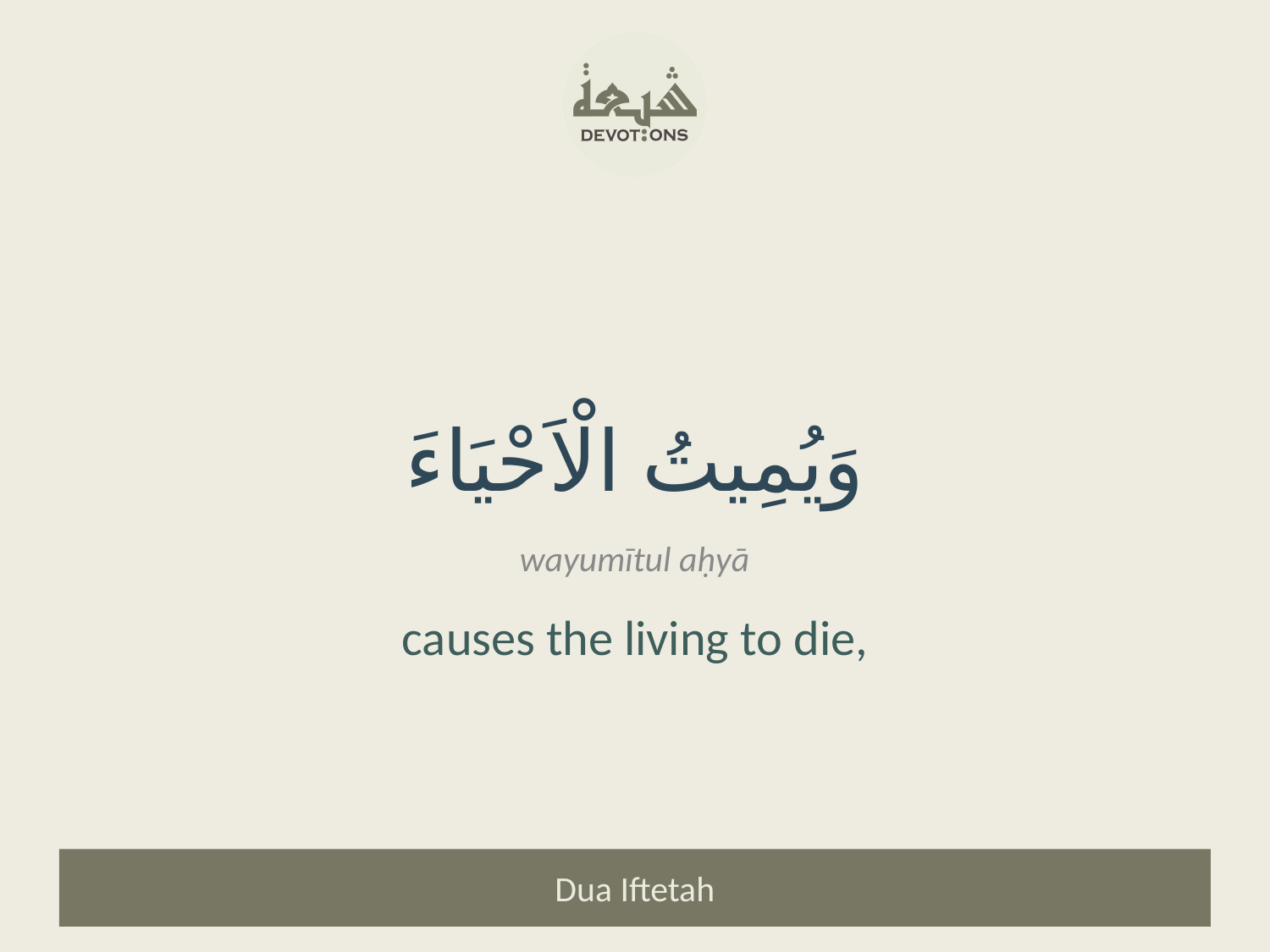

وَيُمِيتُ الْاَحْيَاءَ
wayumītul aḥyā
causes the living to die,
Dua Iftetah